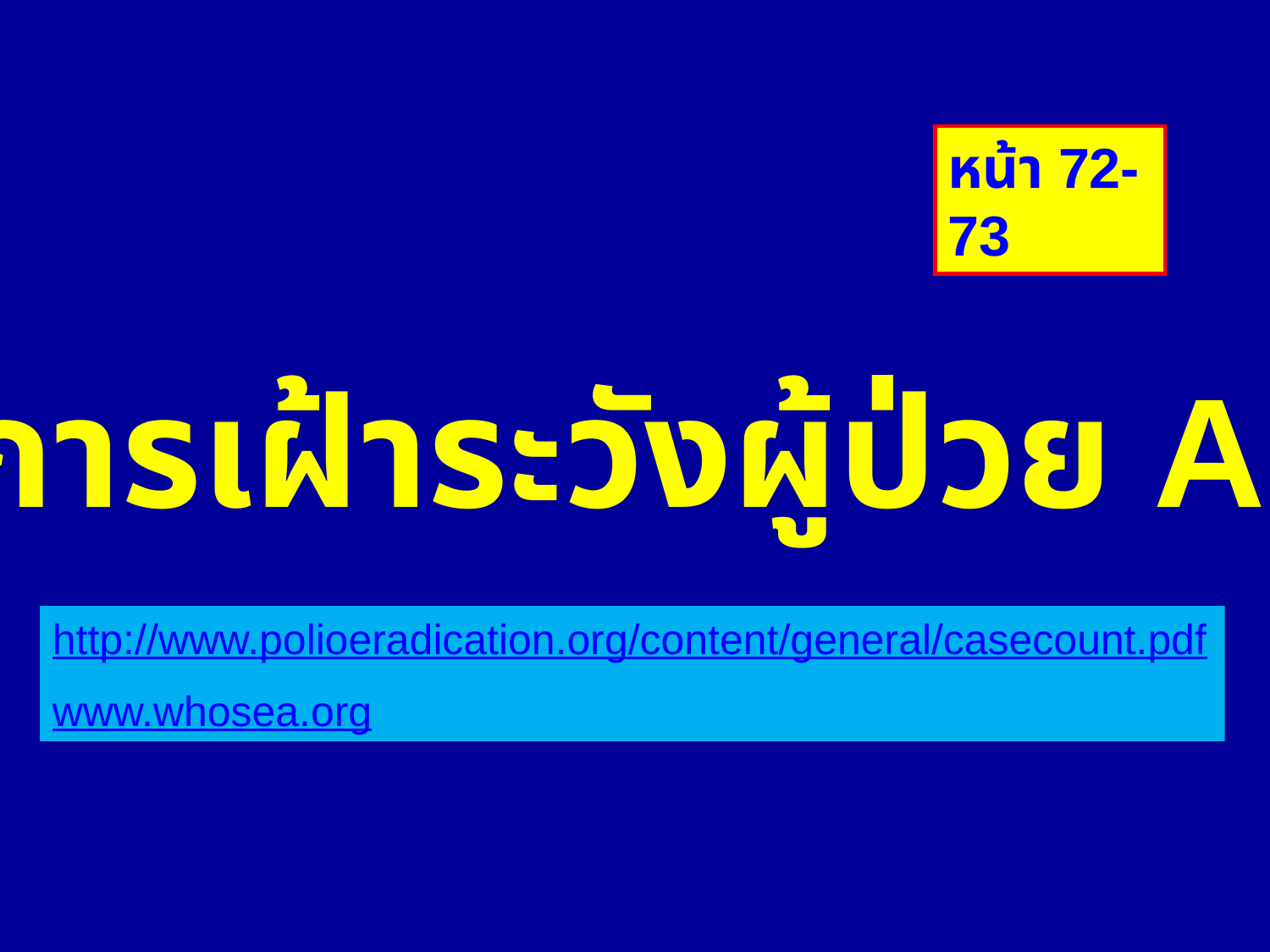

หน้า 72-73
2. การเฝ้าระวังผู้ป่วย AFP
http://www.polioeradication.org/content/general/casecount.pdf
www.whosea.org